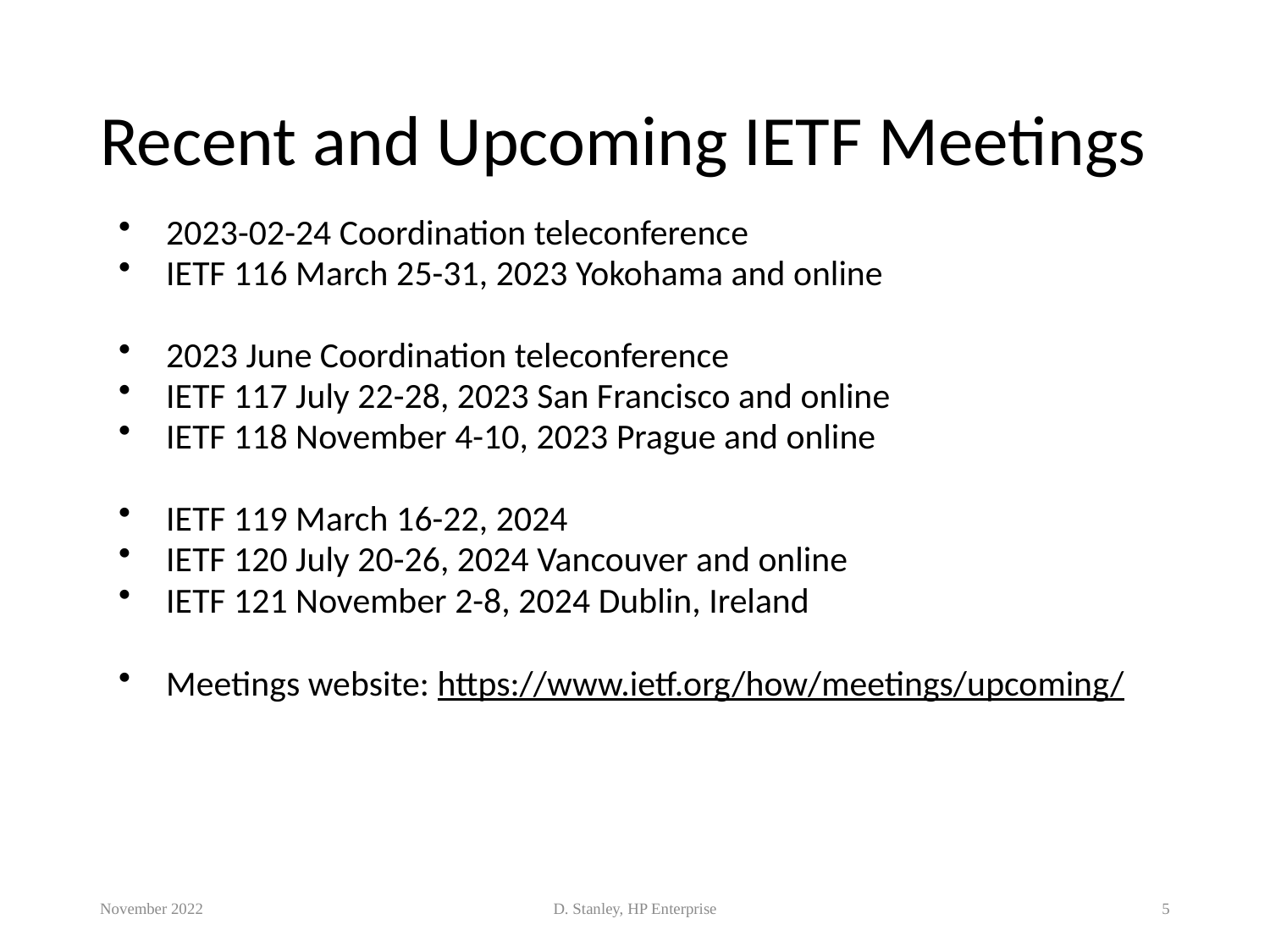

# Recent and Upcoming IETF Meetings
2023-02-24 Coordination teleconference
IETF 116 March 25-31, 2023 Yokohama and online

2023 June Coordination teleconference
IETF 117 July 22-28, 2023 San Francisco and online
IETF 118 November 4-10, 2023 Prague and online

IETF 119 March 16-22, 2024
IETF 120 July 20-26, 2024 Vancouver and online
IETF 121 November 2-8, 2024 Dublin, Ireland

Meetings website: https://www.ietf.org/how/meetings/upcoming/
November 2022
D. Stanley, HP Enterprise
5